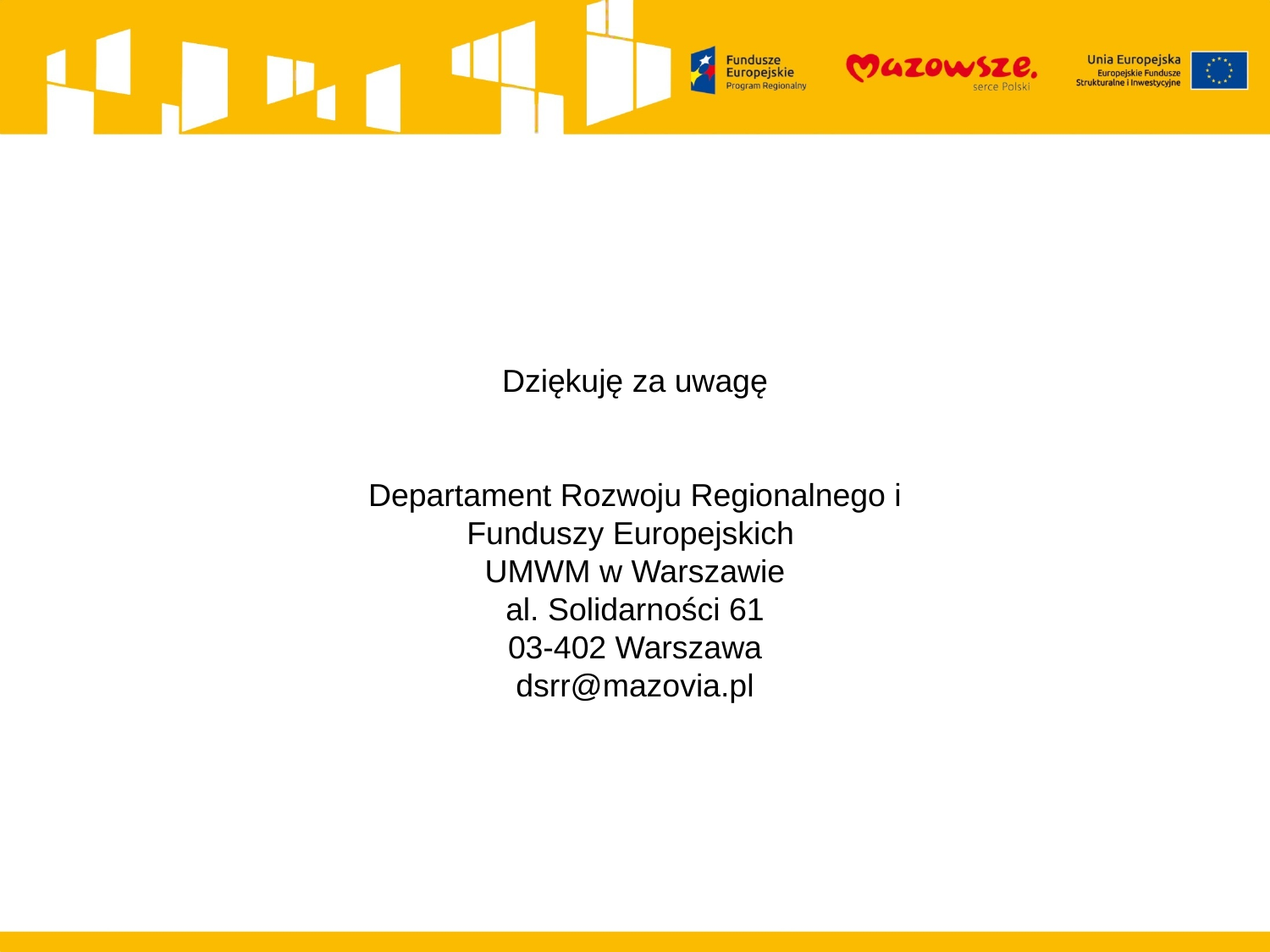

Dziękuję za uwagę

Departament Rozwoju Regionalnego i Funduszy Europejskich
UMWM w Warszawie
al. Solidarności 61
03-402 Warszawa
dsrr@mazovia.pl